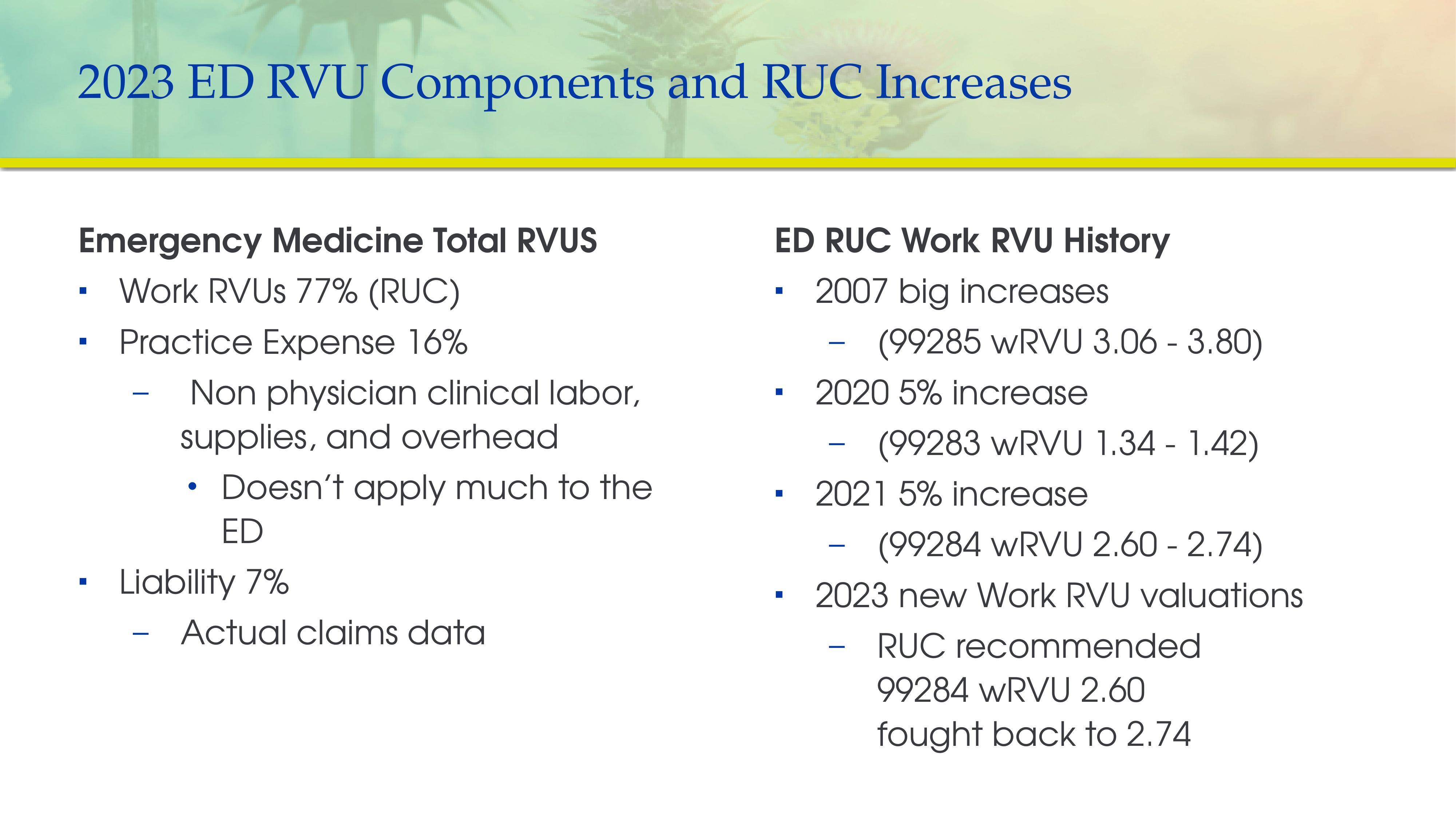

# 2023 ED RVU Components and RUC Increases
Emergency Medicine Total RVUS
Work RVUs 77% (RUC)
Practice Expense 16%
 Non physician clinical labor, supplies, and overhead
Doesn’t apply much to the ED
Liability 7%
Actual claims data

ED RUC Work RVU History
2007 big increases
(99285 wRVU 3.06 - 3.80)
2020 5% increase
(99283 wRVU 1.34 - 1.42)
2021 5% increase
(99284 wRVU 2.60 - 2.74)
2023 new Work RVU valuations
RUC recommended      99284 wRVU 2.60           fought back to 2.74